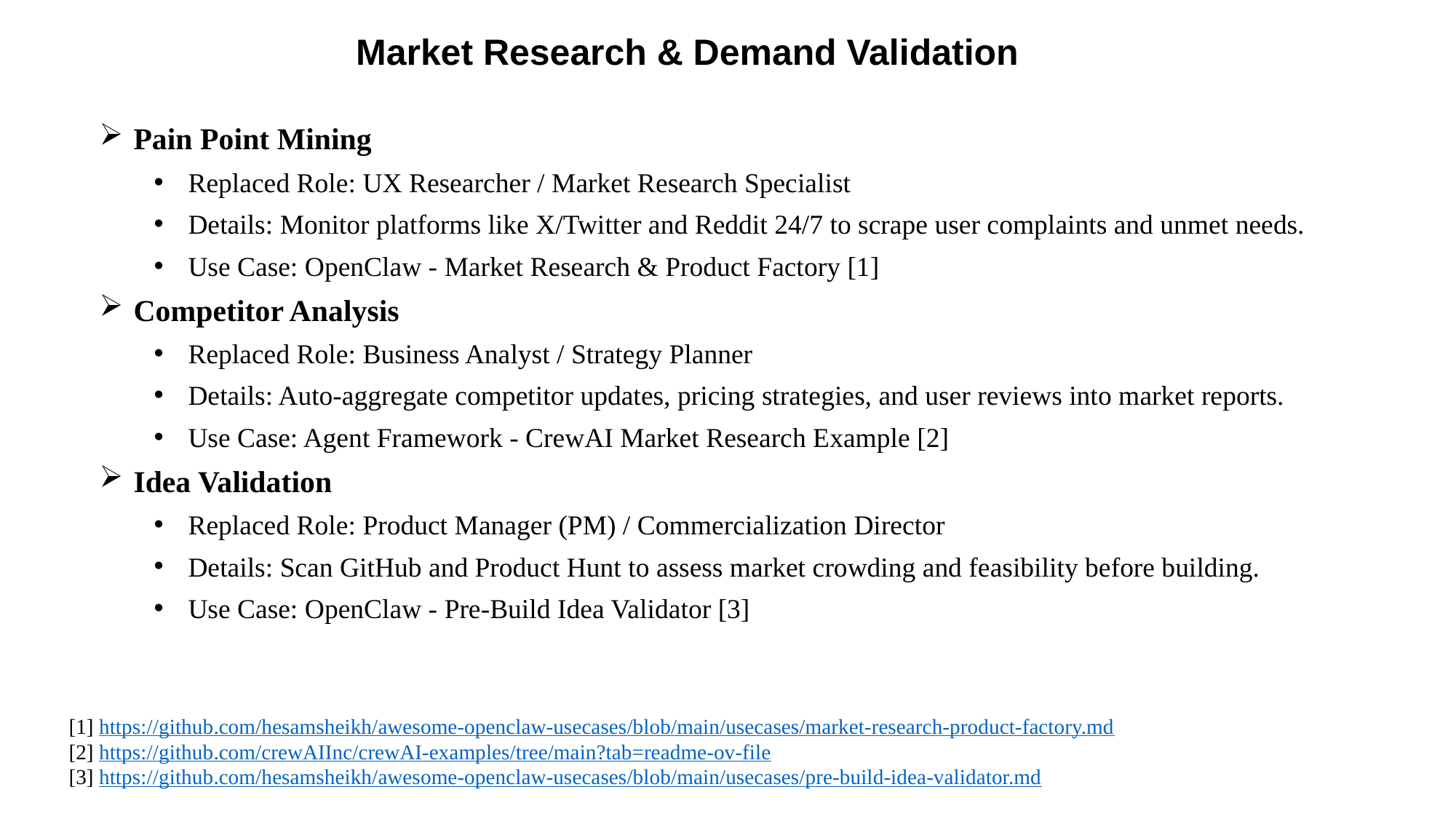

Market Research & Demand Validation
Pain Point Mining
Replaced Role: UX Researcher / Market Research Specialist
Details: Monitor platforms like X/Twitter and Reddit 24/7 to scrape user complaints and unmet needs.
Use Case: OpenClaw - Market Research & Product Factory [1]
Competitor Analysis
Replaced Role: Business Analyst / Strategy Planner
Details: Auto-aggregate competitor updates, pricing strategies, and user reviews into market reports.
Use Case: Agent Framework - CrewAI Market Research Example [2]
Idea Validation
Replaced Role: Product Manager (PM) / Commercialization Director
Details: Scan GitHub and Product Hunt to assess market crowding and feasibility before building.
Use Case: OpenClaw - Pre-Build Idea Validator [3]
[1] https://github.com/hesamsheikh/awesome-openclaw-usecases/blob/main/usecases/market-research-product-factory.md
[2] https://github.com/crewAIInc/crewAI-examples/tree/main?tab=readme-ov-file
[3] https://github.com/hesamsheikh/awesome-openclaw-usecases/blob/main/usecases/pre-build-idea-validator.md